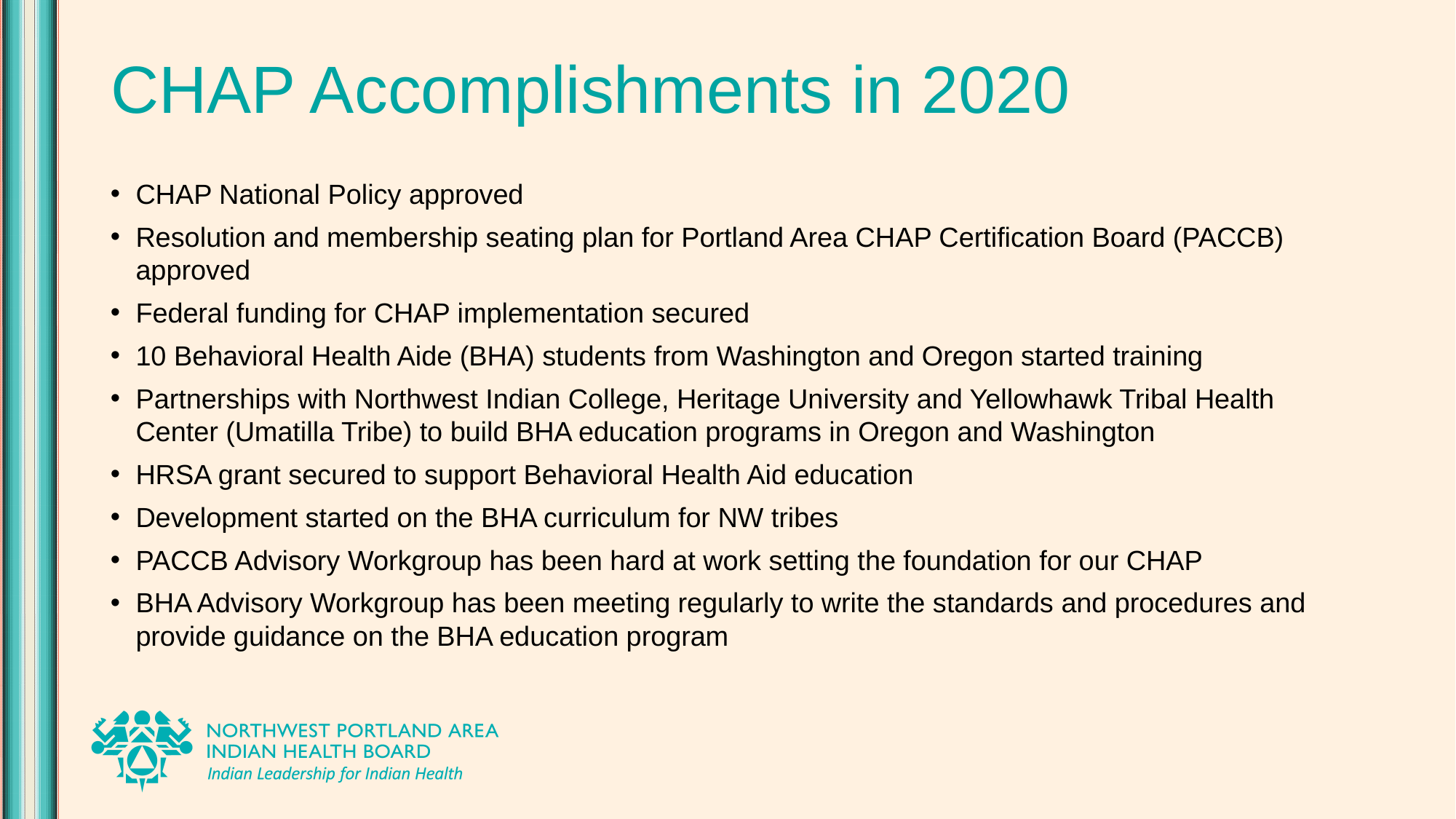

# CHAP Accomplishments in 2020

CHAP National Policy approved
Resolution and membership seating plan for Portland Area CHAP Certification Board (PACCB) approved
Federal funding for CHAP implementation secured
10 Behavioral Health Aide (BHA) students from Washington and Oregon started training
Partnerships with Northwest Indian College, Heritage University and Yellowhawk Tribal Health Center (Umatilla Tribe) to build BHA education programs in Oregon and Washington
HRSA grant secured to support Behavioral Health Aid education
Development started on the BHA curriculum for NW tribes
PACCB Advisory Workgroup has been hard at work setting the foundation for our CHAP
BHA Advisory Workgroup has been meeting regularly to write the standards and procedures and provide guidance on the BHA education program